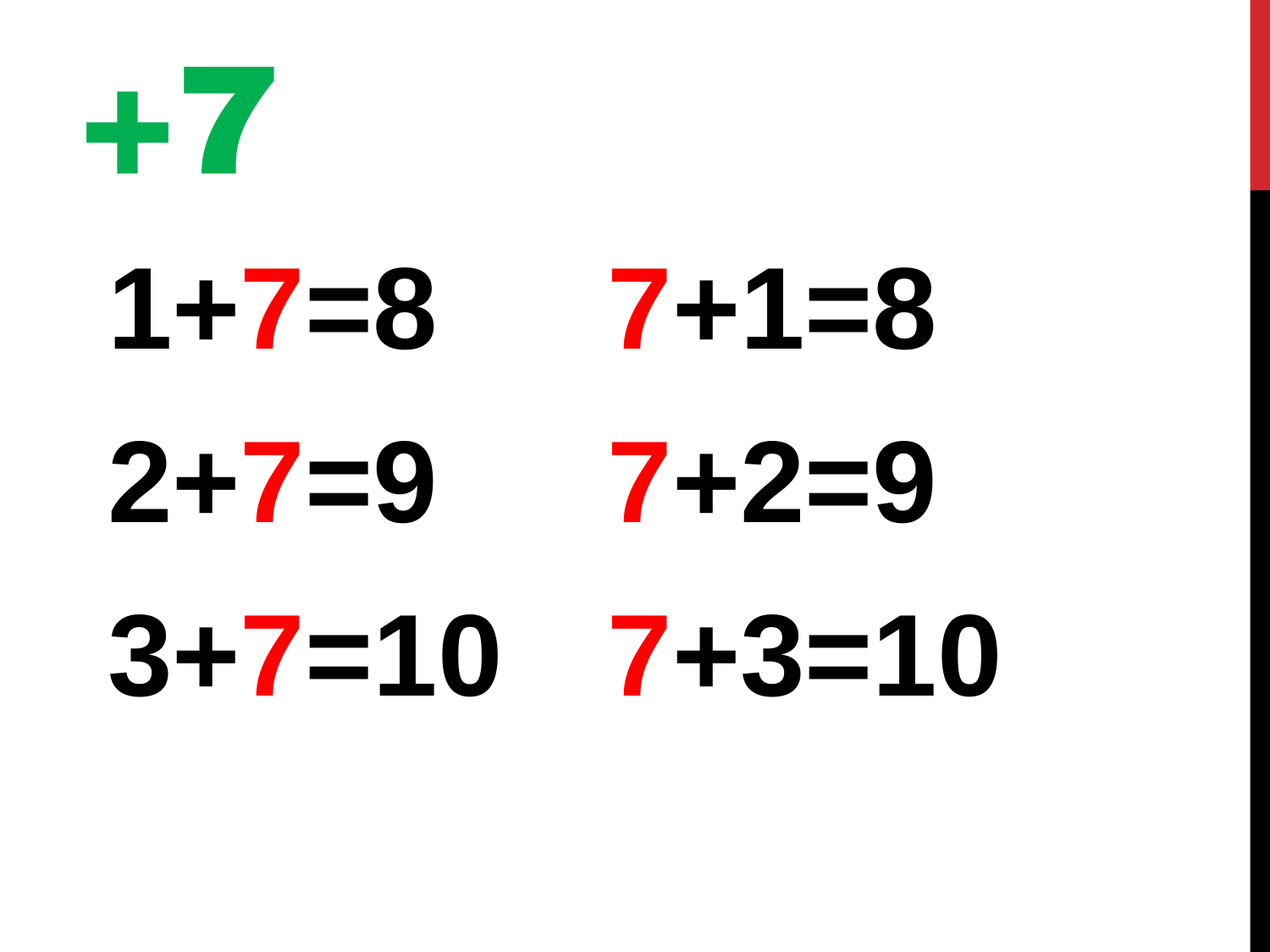

# +7
7+1=8
7+2=9
7+3=10
1+7=8
2+7=9
3+7=10